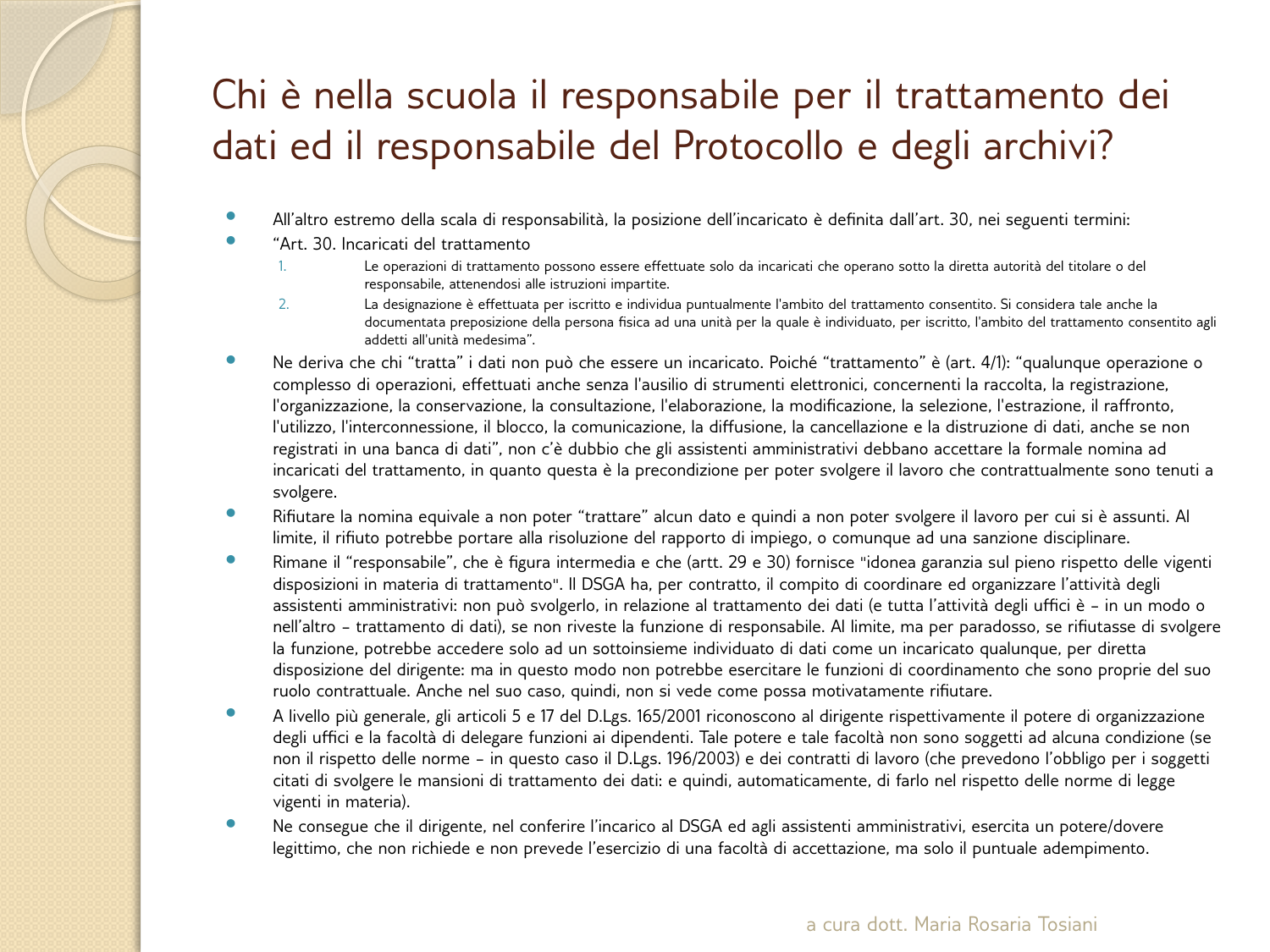

# Chi è nella scuola il responsabile per il trattamento dei dati ed il responsabile del Protocollo e degli archivi?
All’altro estremo della scala di responsabilità, la posizione dell’incaricato è definita dall’art. 30, nei seguenti termini:
“Art. 30. Incaricati del trattamento
Le operazioni di trattamento possono essere effettuate solo da incaricati che operano sotto la diretta autorità del titolare o del responsabile, attenendosi alle istruzioni impartite.
La designazione è effettuata per iscritto e individua puntualmente l'ambito del trattamento consentito. Si considera tale anche la documentata preposizione della persona fisica ad una unità per la quale è individuato, per iscritto, l'ambito del trattamento consentito agli addetti all'unità medesima”.
Ne deriva che chi “tratta” i dati non può che essere un incaricato. Poiché “trattamento” è (art. 4/1): “qualunque operazione o complesso di operazioni, effettuati anche senza l'ausilio di strumenti elettronici, concernenti la raccolta, la registrazione, l'organizzazione, la conservazione, la consultazione, l'elaborazione, la modificazione, la selezione, l'estrazione, il raffronto, l'utilizzo, l'interconnessione, il blocco, la comunicazione, la diffusione, la cancellazione e la distruzione di dati, anche se non registrati in una banca di dati”, non c’è dubbio che gli assistenti amministrativi debbano accettare la formale nomina ad incaricati del trattamento, in quanto questa è la precondizione per poter svolgere il lavoro che contrattualmente sono tenuti a svolgere.
Rifiutare la nomina equivale a non poter “trattare” alcun dato e quindi a non poter svolgere il lavoro per cui si è assunti. Al limite, il rifiuto potrebbe portare alla risoluzione del rapporto di impiego, o comunque ad una sanzione disciplinare.
Rimane il “responsabile”, che è figura intermedia e che (artt. 29 e 30) fornisce "idonea garanzia sul pieno rispetto delle vigenti disposizioni in materia di trattamento". Il DSGA ha, per contratto, il compito di coordinare ed organizzare l’attività degli assistenti amministrativi: non può svolgerlo, in relazione al trattamento dei dati (e tutta l’attività degli uffici è – in un modo o nell’altro – trattamento di dati), se non riveste la funzione di responsabile. Al limite, ma per paradosso, se rifiutasse di svolgere la funzione, potrebbe accedere solo ad un sottoinsieme individuato di dati come un incaricato qualunque, per diretta disposizione del dirigente: ma in questo modo non potrebbe esercitare le funzioni di coordinamento che sono proprie del suo ruolo contrattuale. Anche nel suo caso, quindi, non si vede come possa motivatamente rifiutare.
A livello più generale, gli articoli 5 e 17 del D.Lgs. 165/2001 riconoscono al dirigente rispettivamente il potere di organizzazione degli uffici e la facoltà di delegare funzioni ai dipendenti. Tale potere e tale facoltà non sono soggetti ad alcuna condizione (se non il rispetto delle norme – in questo caso il D.Lgs. 196/2003) e dei contratti di lavoro (che prevedono l’obbligo per i soggetti citati di svolgere le mansioni di trattamento dei dati: e quindi, automaticamente, di farlo nel rispetto delle norme di legge vigenti in materia).
Ne consegue che il dirigente, nel conferire l’incarico al DSGA ed agli assistenti amministrativi, esercita un potere/dovere legittimo, che non richiede e non prevede l’esercizio di una facoltà di accettazione, ma solo il puntuale adempimento.
a cura dott. Maria Rosaria Tosiani